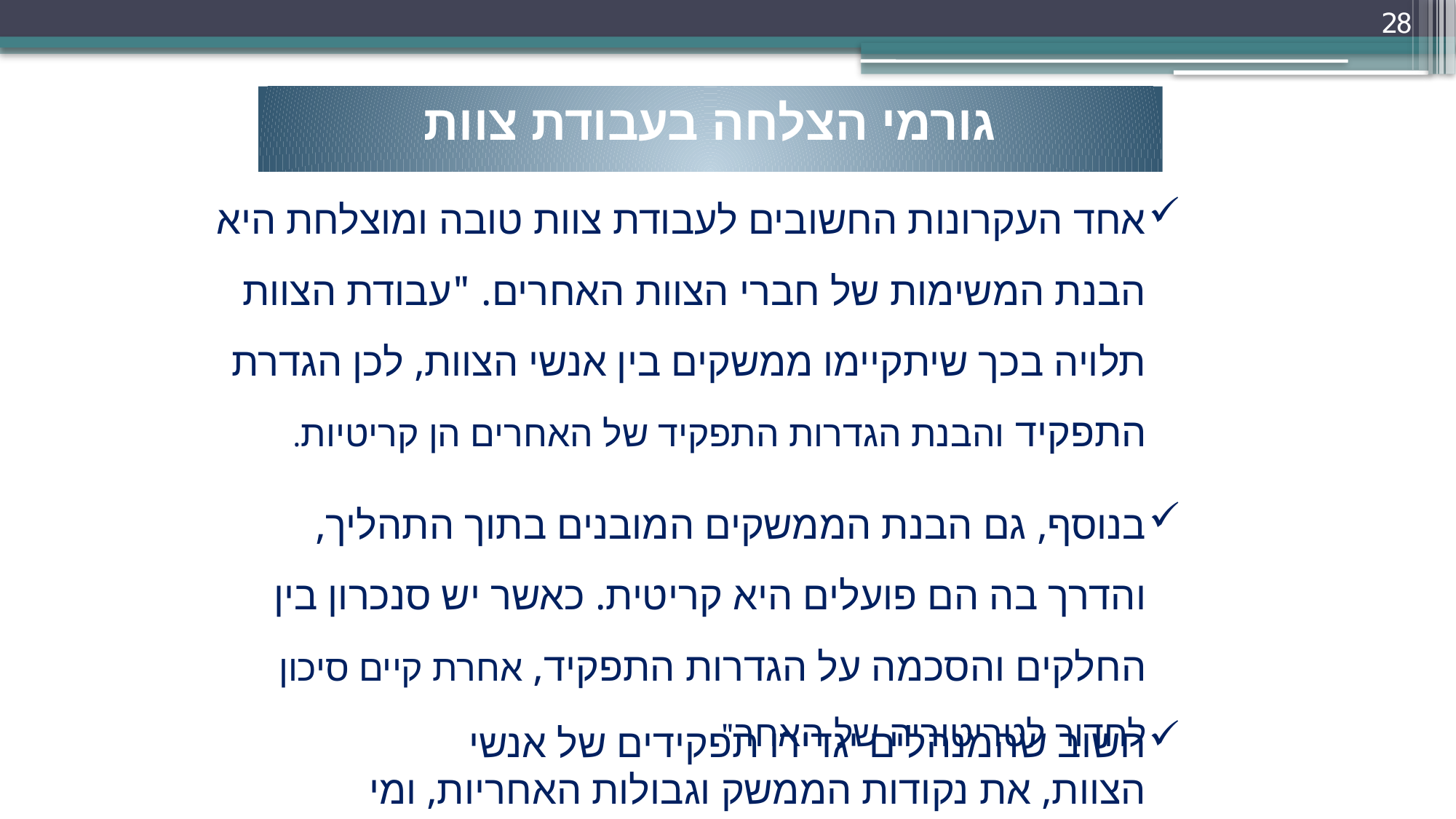

28
גורמי הצלחה בעבודת צוות
אחד העקרונות החשובים לעבודת צוות טובה ומוצלחת היא הבנת המשימות של חברי הצוות האחרים. "עבודת הצוות תלויה בכך שיתקיימו ממשקים בין אנשי הצוות, לכן הגדרת התפקיד והבנת הגדרות התפקיד של האחרים הן קריטיות.
בנוסף, גם הבנת הממשקים המובנים בתוך התהליך, והדרך בה הם פועלים היא קריטית. כאשר יש סנכרון בין החלקים והסכמה על הגדרות התפקיד, אחרת קיים סיכון לחדור לטריטוריה של האחר"
חשוב שהמנהלים יגדירו תפקידים של אנשי הצוות, את נקודות הממשק וגבולות האחריות, ומי נותן שירות למי.